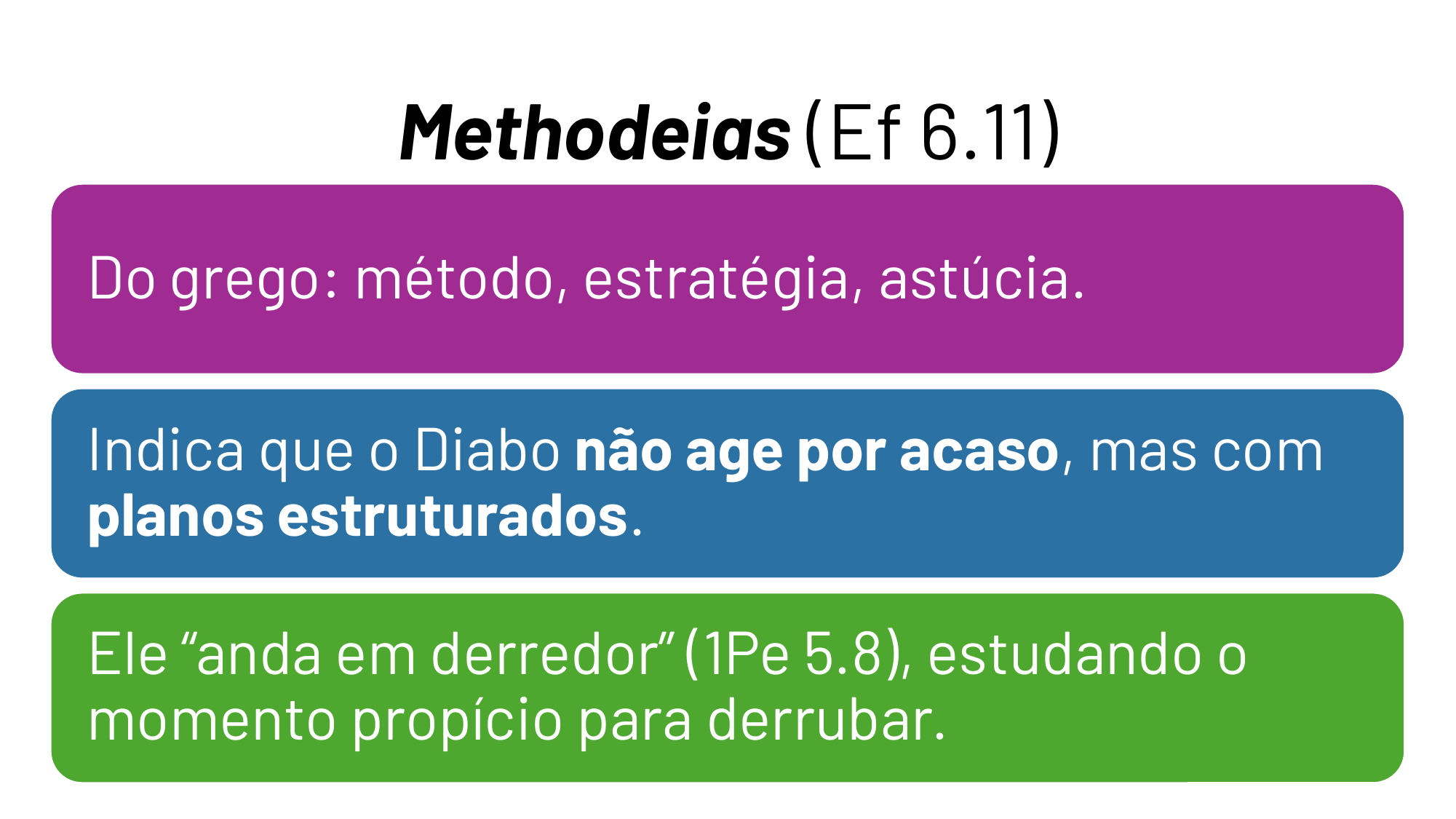

# Methodeias (Ef 6.11)
Do grego: método, estratégia, astúcia.
Indica que o Diabo não age por acaso, mas com planos estruturados.
Ele “anda em derredor” (1Pe 5.8), estudando o momento propício para derrubar.